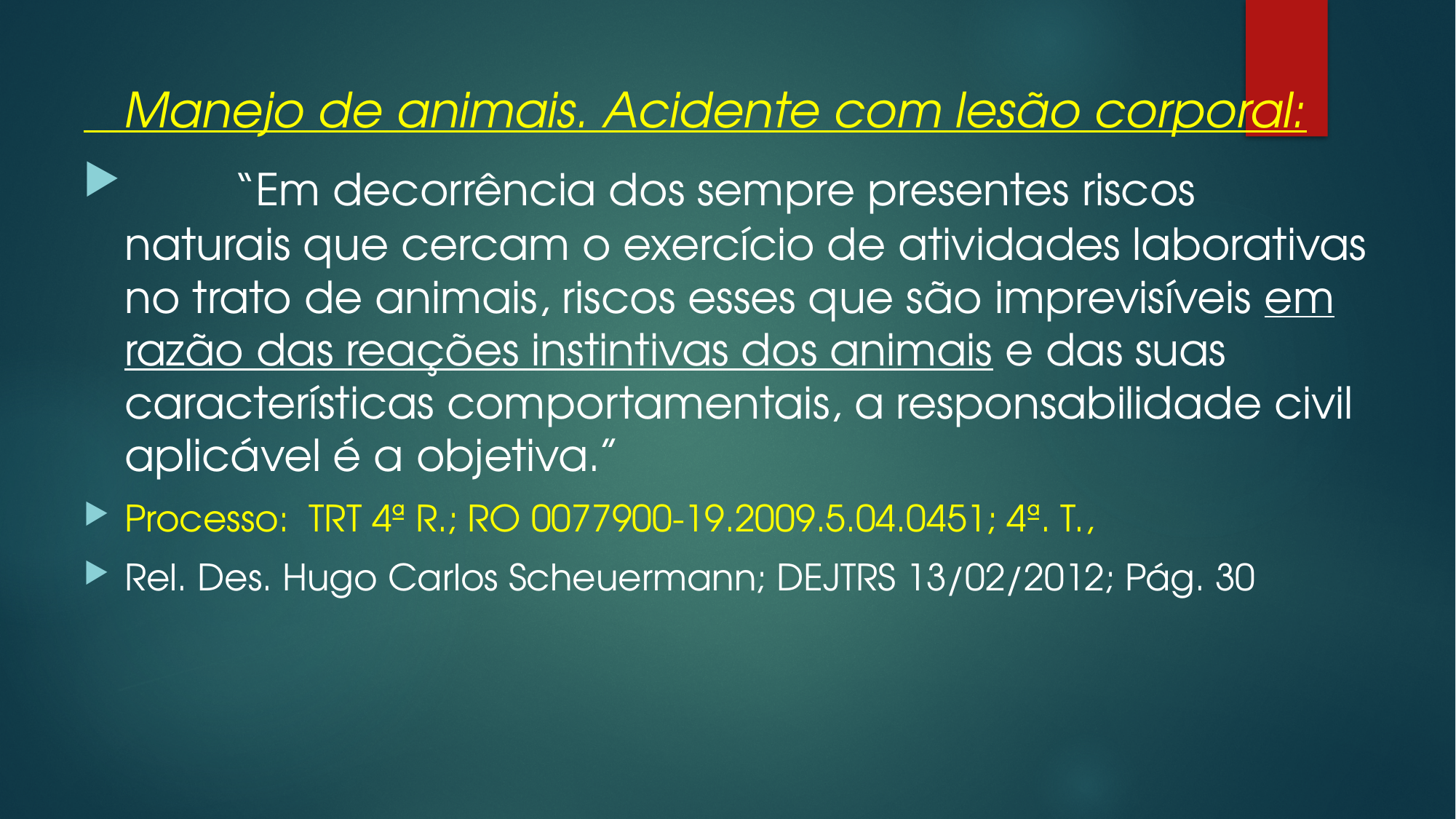

Manejo de animais. Acidente com lesão corporal:
	“Em decorrência dos sempre presentes riscos naturais que cercam o exercício de atividades laborativas no trato de animais, riscos esses que são imprevisíveis em razão das reações instintivas dos animais e das suas características comportamentais, a responsabilidade civil aplicável é a objetiva.”
Processo:  TRT 4ª R.; RO 0077900-19.2009.5.04.0451; 4ª. T.,
Rel. Des. Hugo Carlos Scheuermann; DEJTRS 13/02/2012; Pág. 30